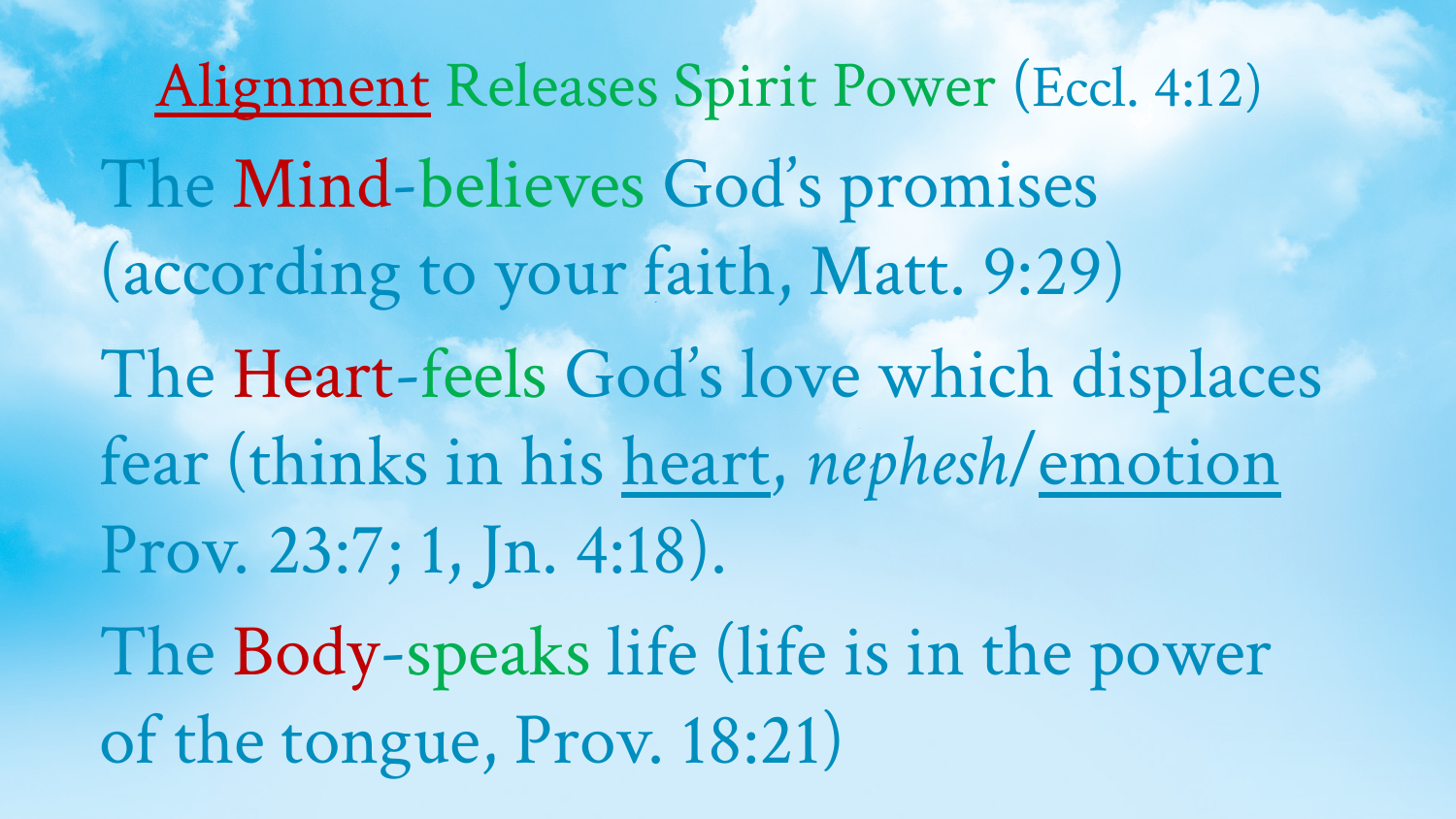

Alignment Releases Spirit Power (Eccl. 4:12)
The Mind-believes God’s promises (according to your faith, Matt. 9:29)
The Heart-feels God’s love which displaces fear (thinks in his heart, nephesh/emotion Prov. 23:7; 1, Jn. 4:18).
The Body-speaks life (life is in the power of the tongue, Prov. 18:21)